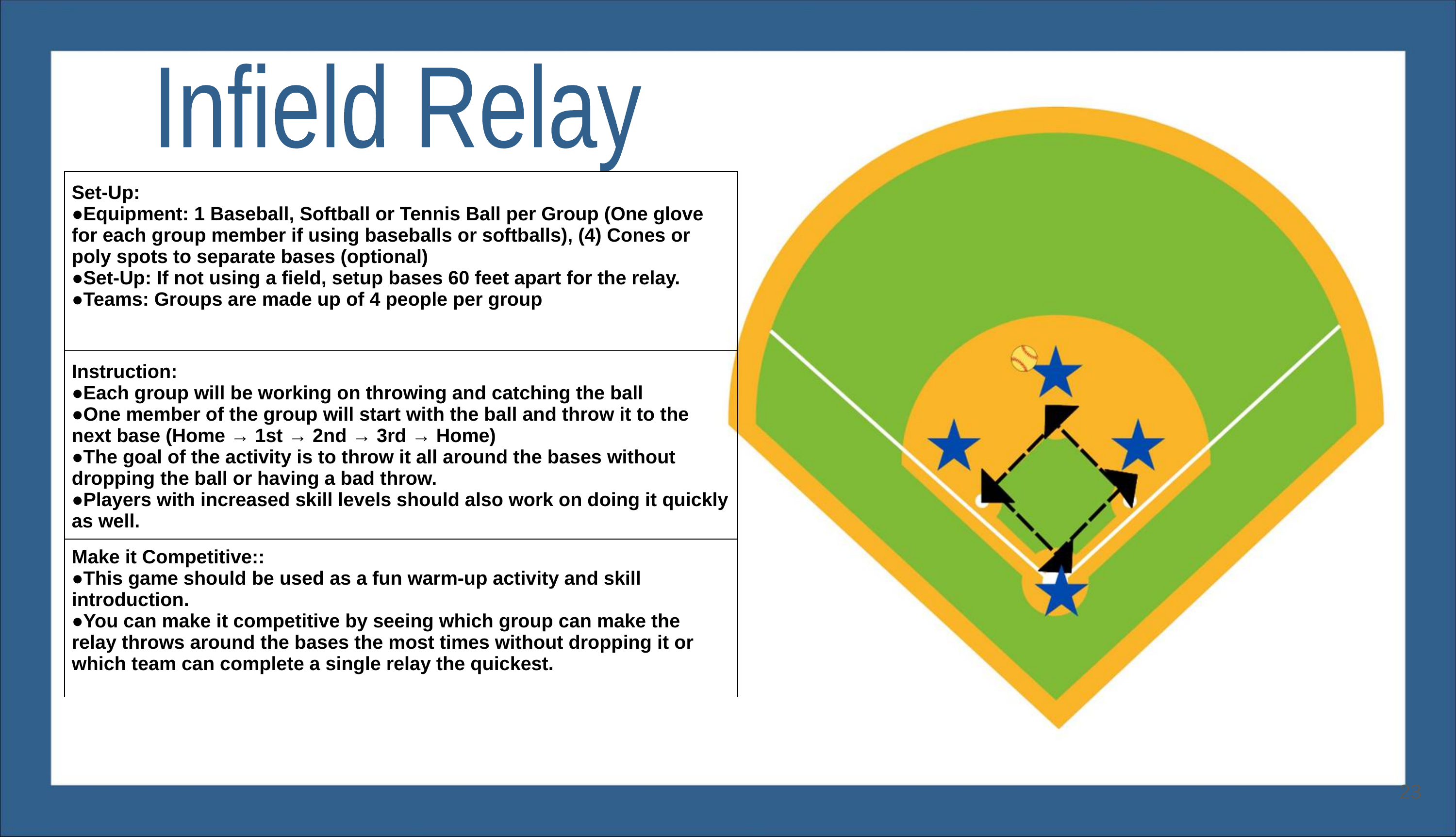

Infield Relay
| Set-Up: Equipment: 1 Baseball, Softball or Tennis Ball per Group (One glove for each group member if using baseballs or softballs), (4) Cones or poly spots to separate bases (optional) Set-Up: If not using a field, setup bases 60 feet apart for the relay. Teams: Groups are made up of 4 people per group |
| --- |
| Instruction: Each group will be working on throwing and catching the ball One member of the group will start with the ball and throw it to the next base (Home → 1st → 2nd → 3rd → Home) The goal of the activity is to throw it all around the bases without dropping the ball or having a bad throw. Players with increased skill levels should also work on doing it quickly as well. |
| Make it Competitive:: This game should be used as a fun warm-up activity and skill introduction. You can make it competitive by seeing which group can make the relay throws around the bases the most times without dropping it or which team can complete a single relay the quickest. |